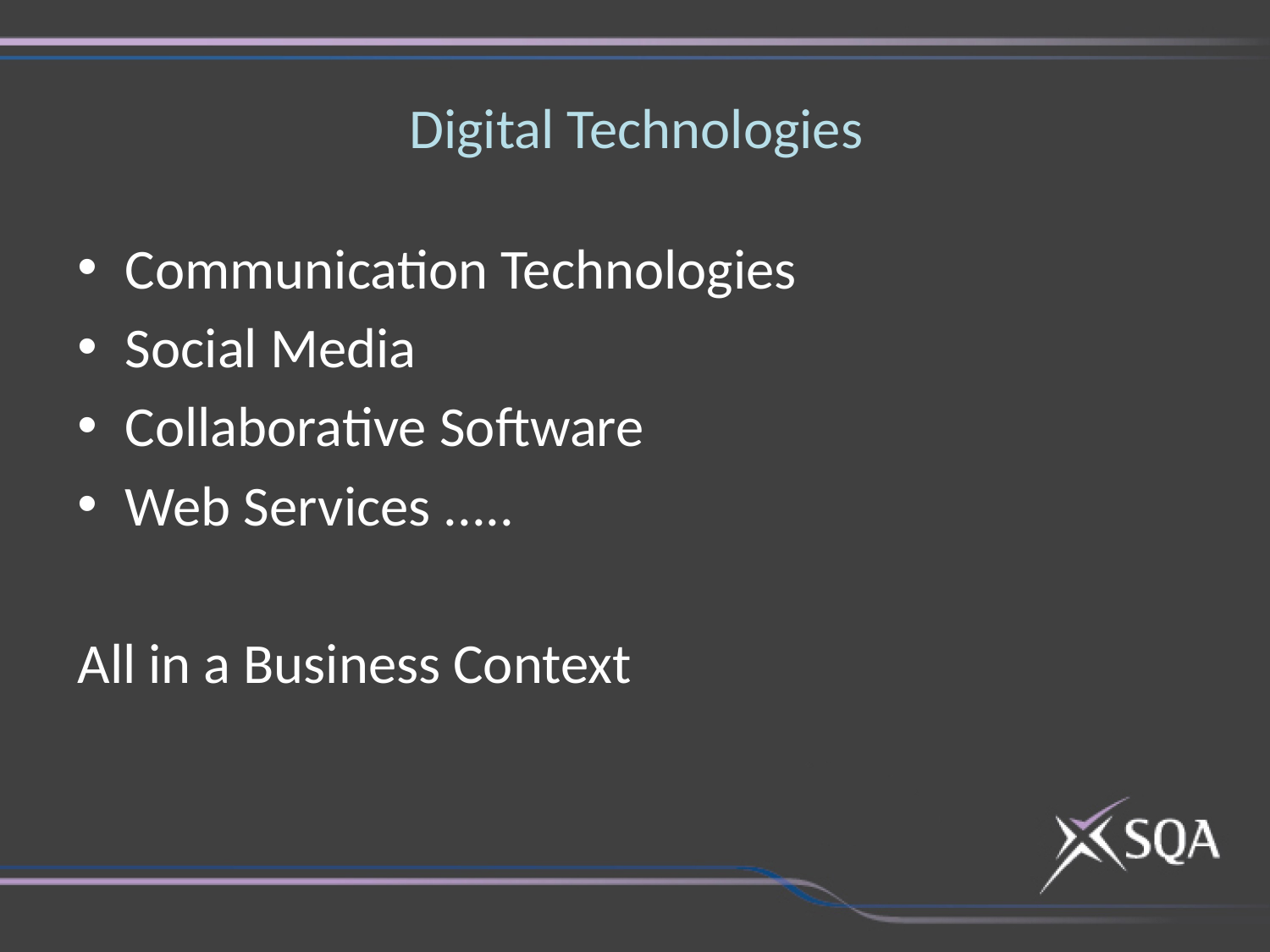

# Digital Technologies
Communication Technologies
Social Media
Collaborative Software
Web Services .....

All in a Business Context